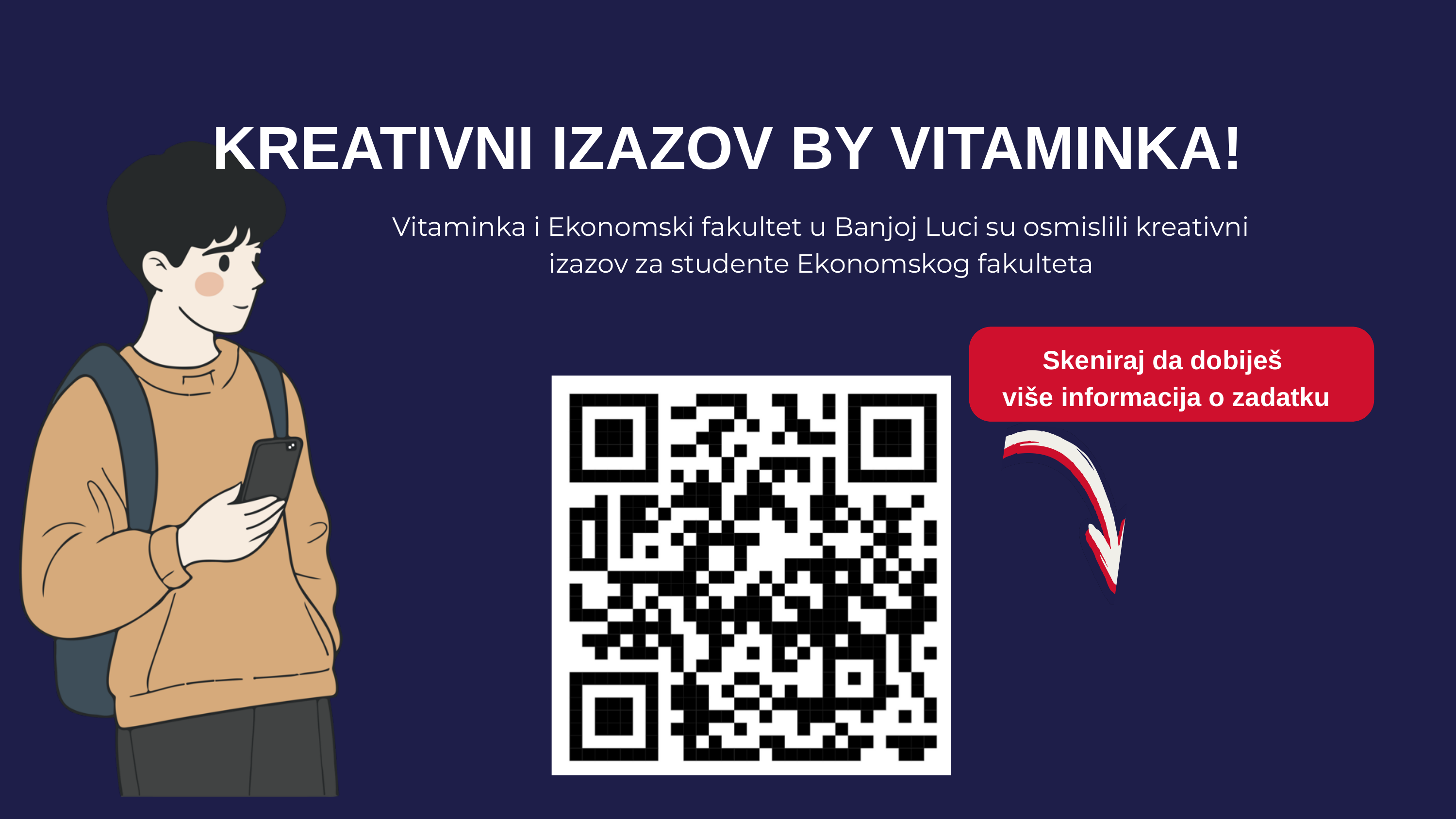

KREATIVNI IZAZOV BY VITAMINKA!

Vitaminka i Ekonomski fakultet u Banjoj Luci su osmislili kreativni izazov za studente Ekonomskog fakulteta

Skeniraj da dobiješ
više informacija o zadatku